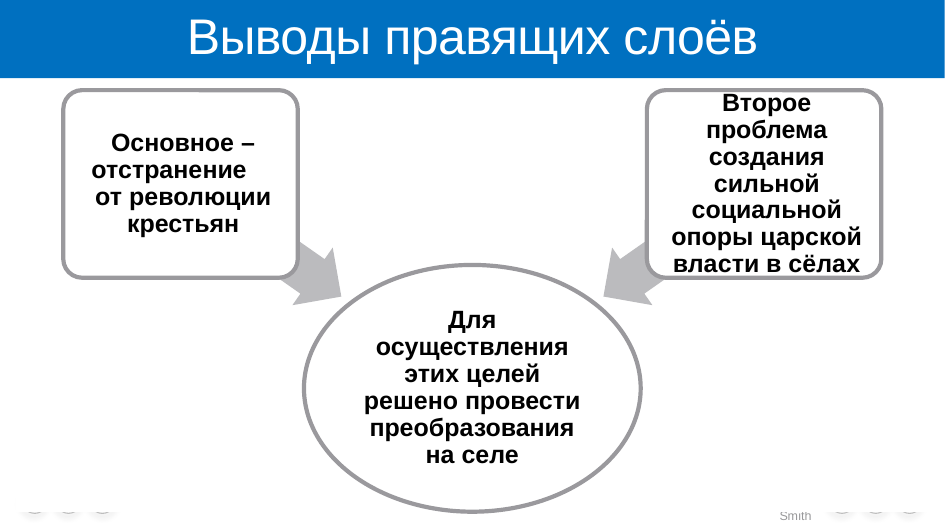

# Выводы правящих слоёв
Для осуществления этих целей решено провести преобразования на селе
Основное – отстранение     от революции крестьян
Второе проблема создания сильной социальной опоры царской власти в сёлах